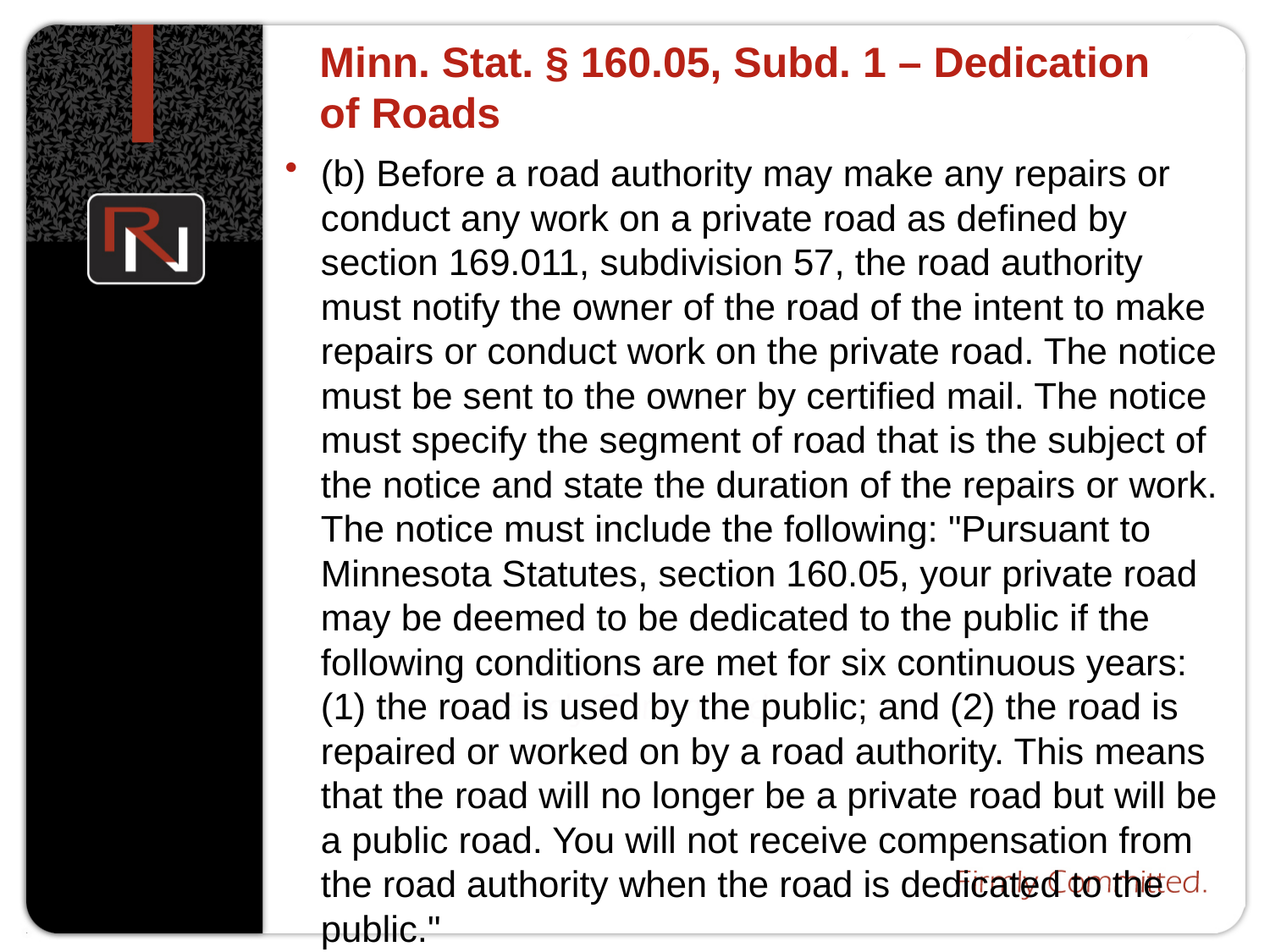

# Minn. Stat. § 160.05, Subd. 1 – Dedication of Roads
(b) Before a road authority may make any repairs or conduct any work on a private road as defined by section 169.011, subdivision 57, the road authority must notify the owner of the road of the intent to make repairs or conduct work on the private road. The notice must be sent to the owner by certified mail. The notice must specify the segment of road that is the subject of the notice and state the duration of the repairs or work. The notice must include the following: "Pursuant to Minnesota Statutes, section 160.05, your private road may be deemed to be dedicated to the public if the following conditions are met for six continuous years: (1) the road is used by the public; and (2) the road is repaired or worked on by a road authority. This means that the road will no longer be a private road but will be a public road. You will not receive compensation from the road authority when the road is dedicated to the public."

<Title?>